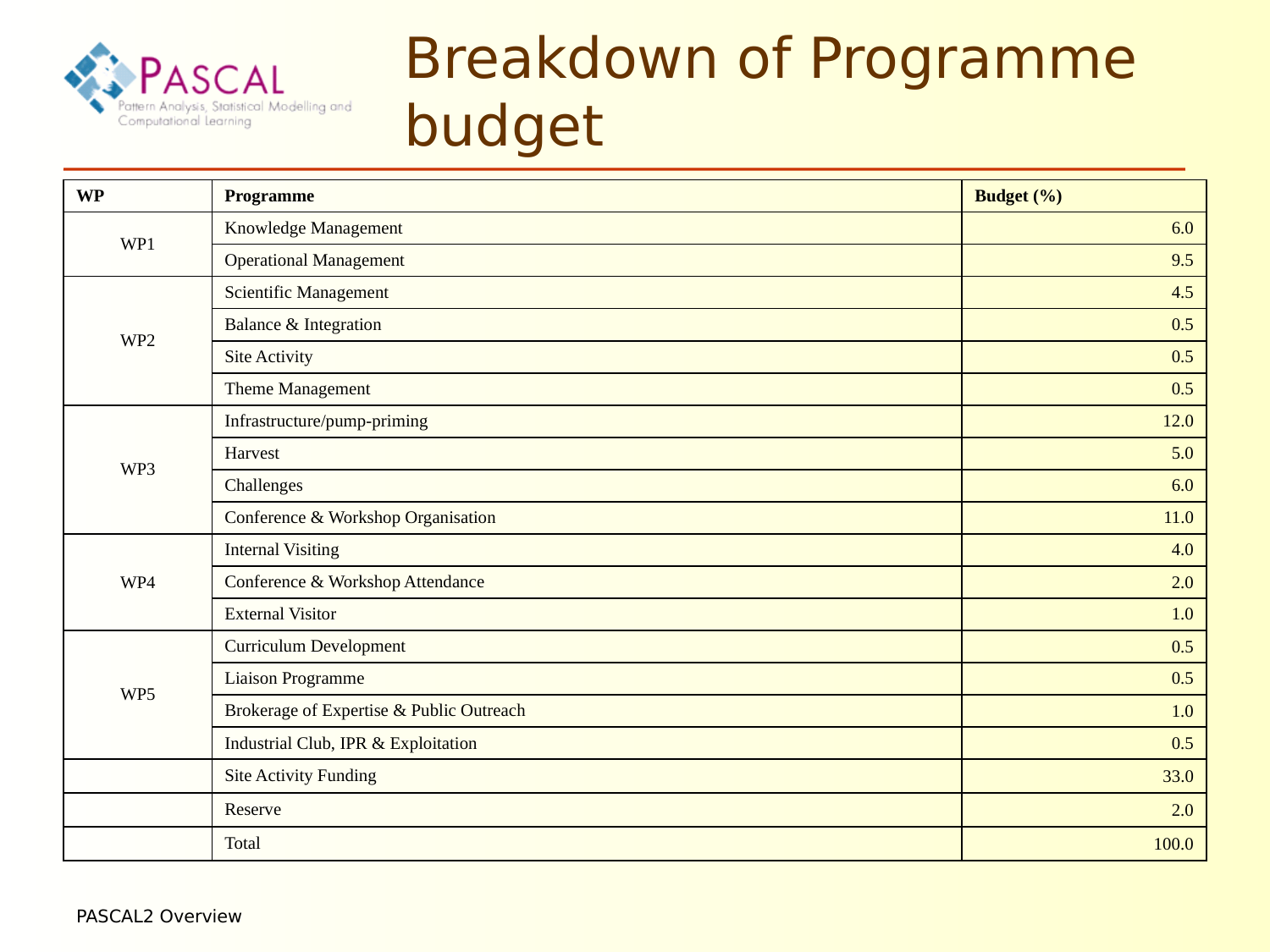

# Breakdown of Programme budget
| WP | Programme | Budget (%) |
| --- | --- | --- |
| WP1 | Knowledge Management | 6.0 |
|  | Operational Management | 9.5 |
| WP2 | Scientific Management | 4.5 |
|  | Balance & Integration | 0.5 |
|  | Site Activity | 0.5 |
|  | Theme Management | 0.5 |
| WP3 | Infrastructure/pump-priming | 12.0 |
|  | Harvest | 5.0 |
|  | Challenges | 6.0 |
|  | Conference & Workshop Organisation | 11.0 |
| WP4 | Internal Visiting | 4.0 |
|  | Conference & Workshop Attendance | 2.0 |
|  | External Visitor | 1.0 |
| WP5 | Curriculum Development | 0.5 |
|  | Liaison Programme | 0.5 |
|  | Brokerage of Expertise & Public Outreach | 1.0 |
|  | Industrial Club, IPR & Exploitation | 0.5 |
|  | Site Activity Funding | 33.0 |
|  | Reserve | 2.0 |
|  | Total | 100.0 |
PASCAL2 Overview